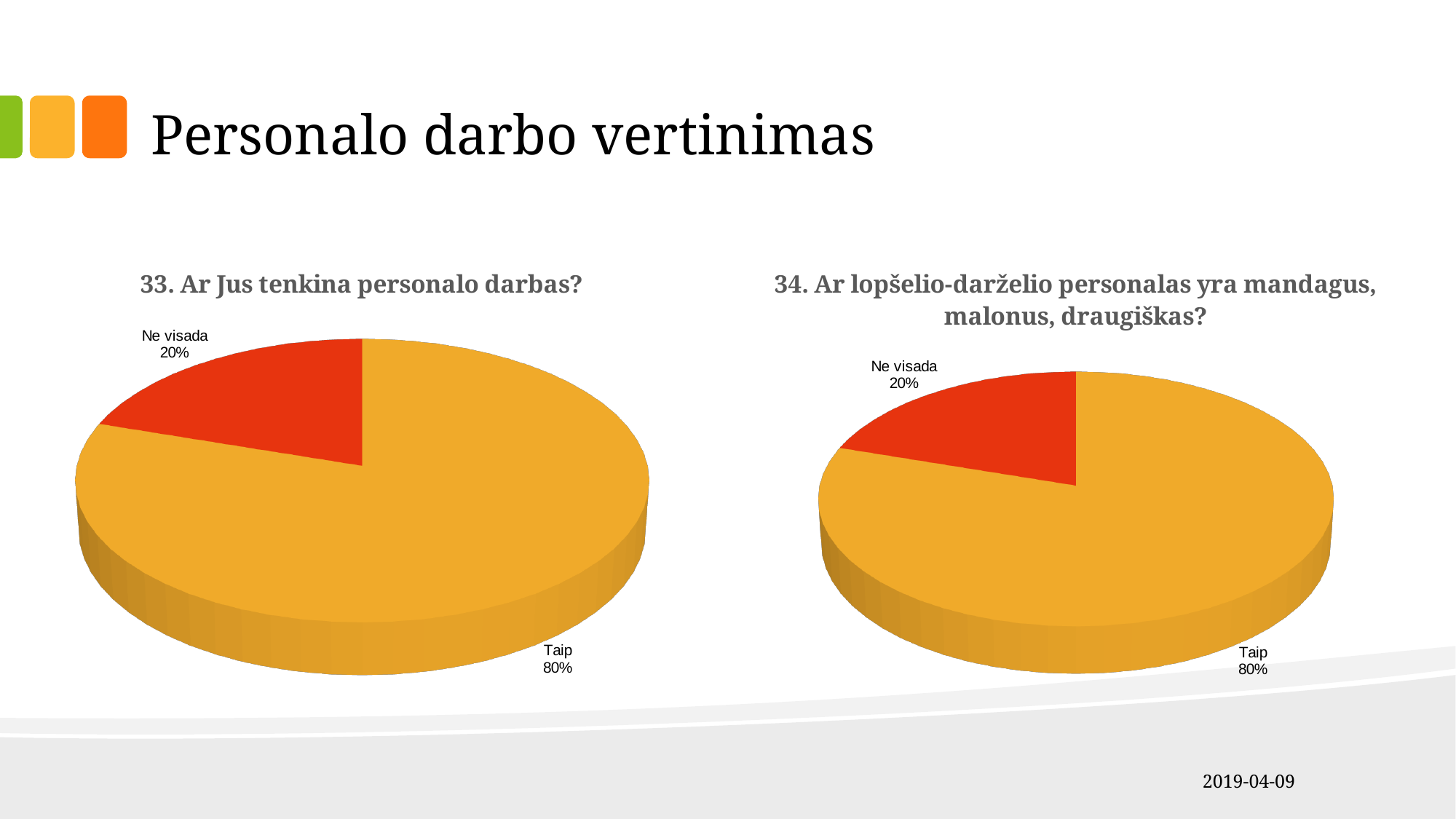

Personalo darbo vertinimas

[unsupported chart]

[unsupported chart]

2019-04-09